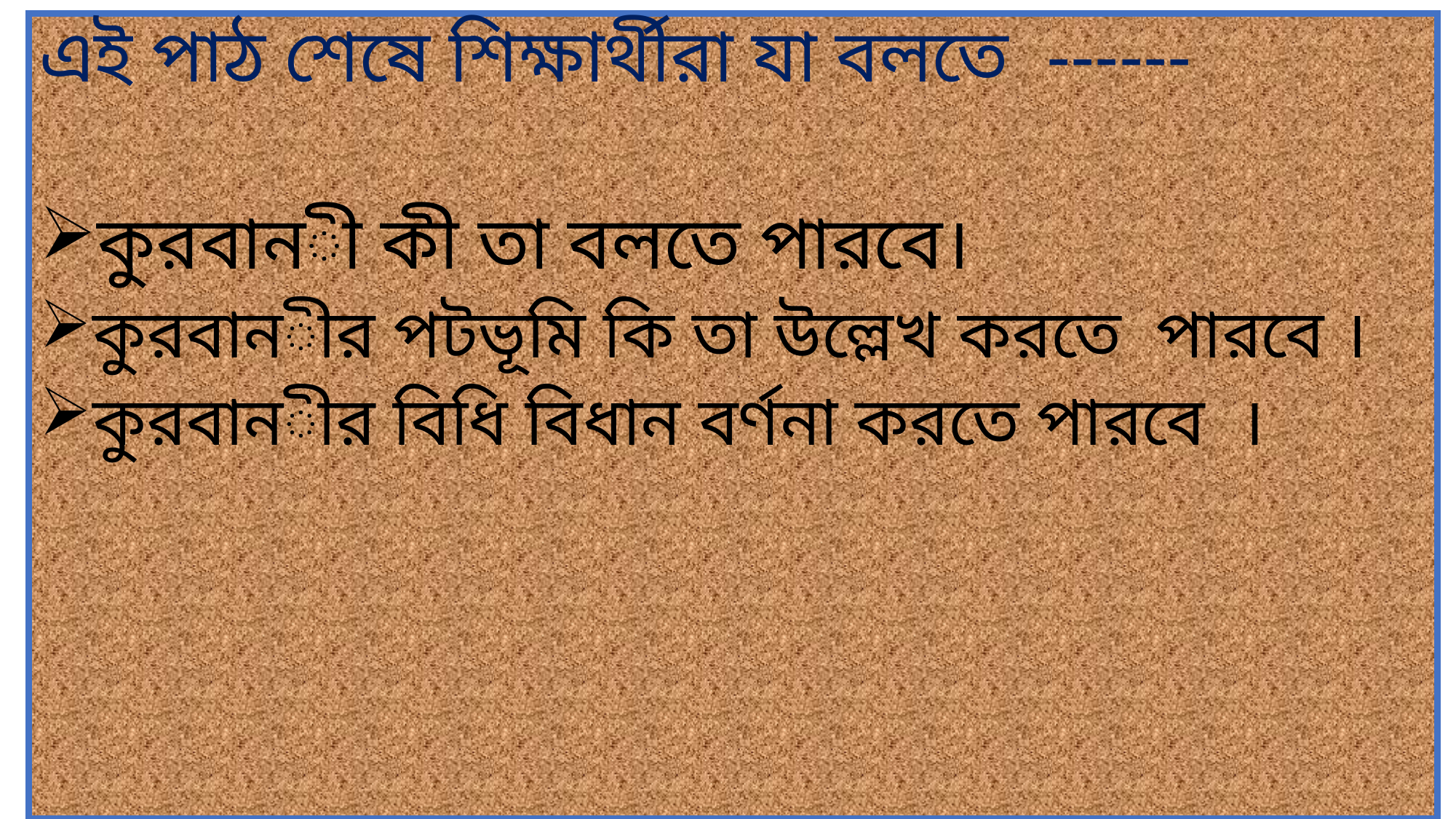

এই পাঠ শেষে শিক্ষার্থীরা যা বলতে  ------

কুরবানী কী তা বলতে পারবে।
কুরবানীর পটভূমি কি তা উল্লেখ করতে  পারবে ।
কুরবানীর বিধি বিধান বর্ণনা করতে পারবে  ।